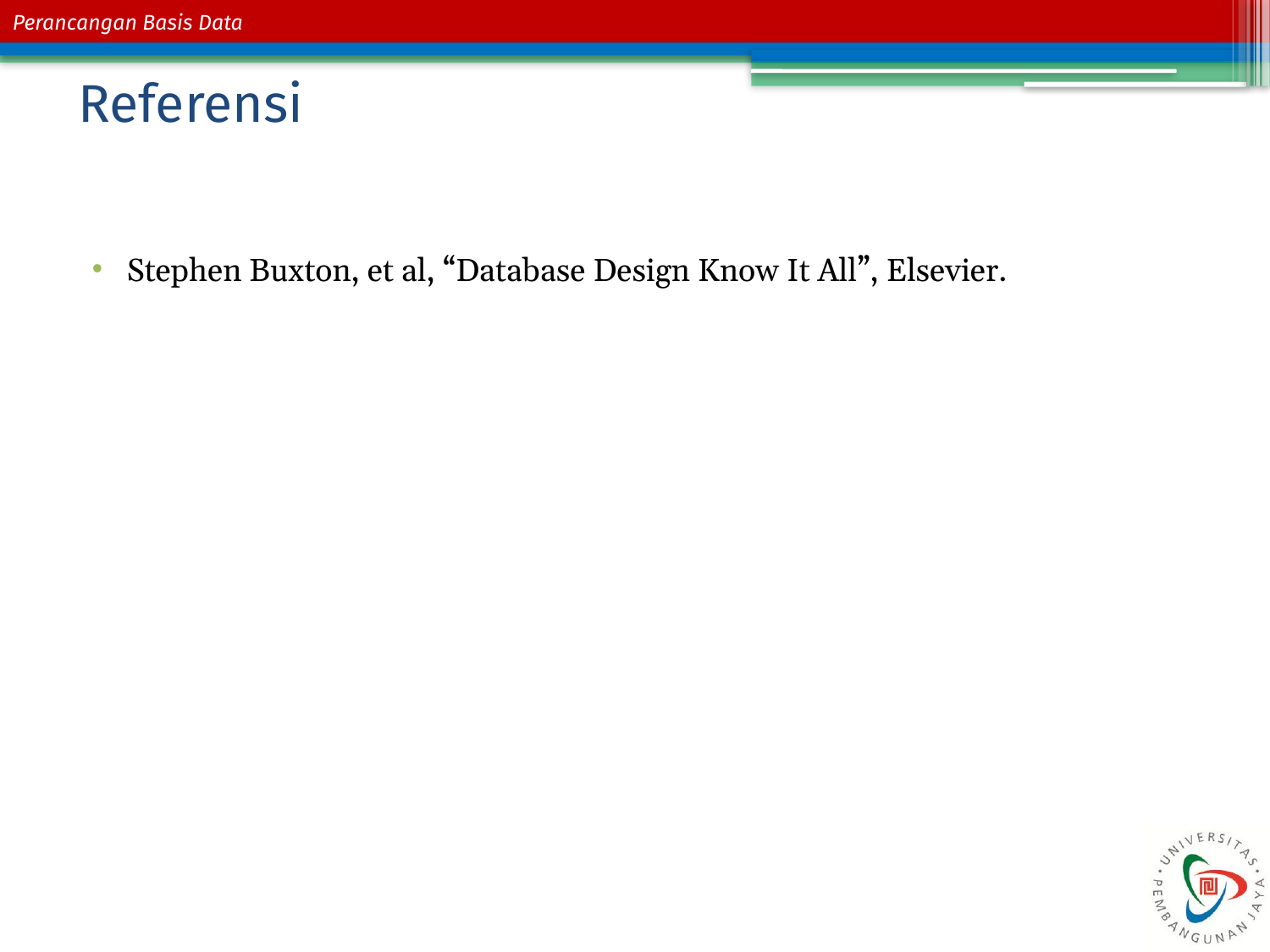

# Referensi
Stephen Buxton, et al, “Database Design Know It All”, Elsevier.